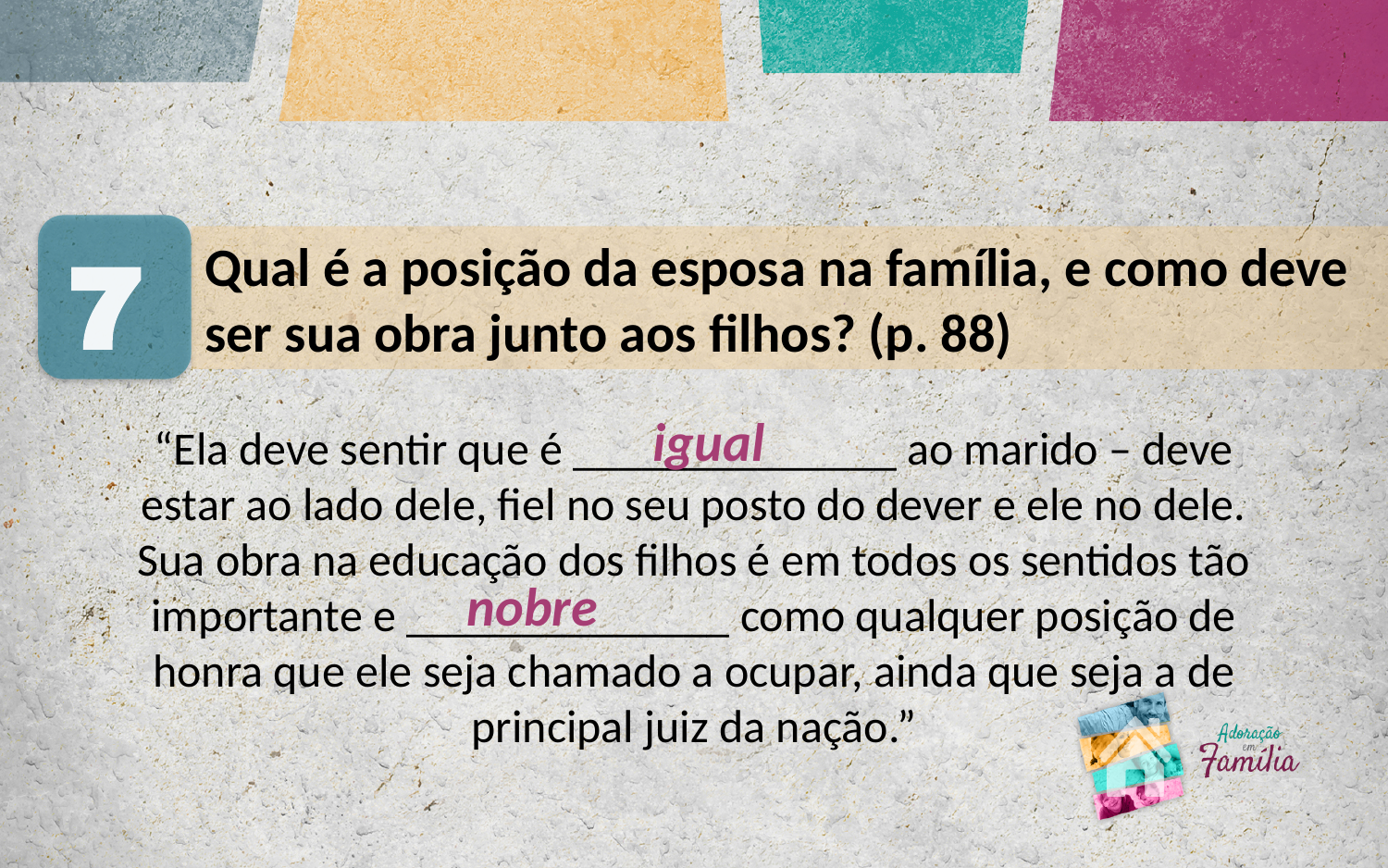

7
Qual é a posição da esposa na família, e como deve ser sua obra junto aos filhos? (p. 88)
igual
“Ela deve sentir que é ______________ ao marido – deve estar ao lado dele, fiel no seu posto do dever e ele no dele. Sua obra na educação dos filhos é em todos os sentidos tão importante e ______________ como qualquer posição de honra que ele seja chamado a ocupar, ainda que seja a de principal juiz da nação.”
nobre